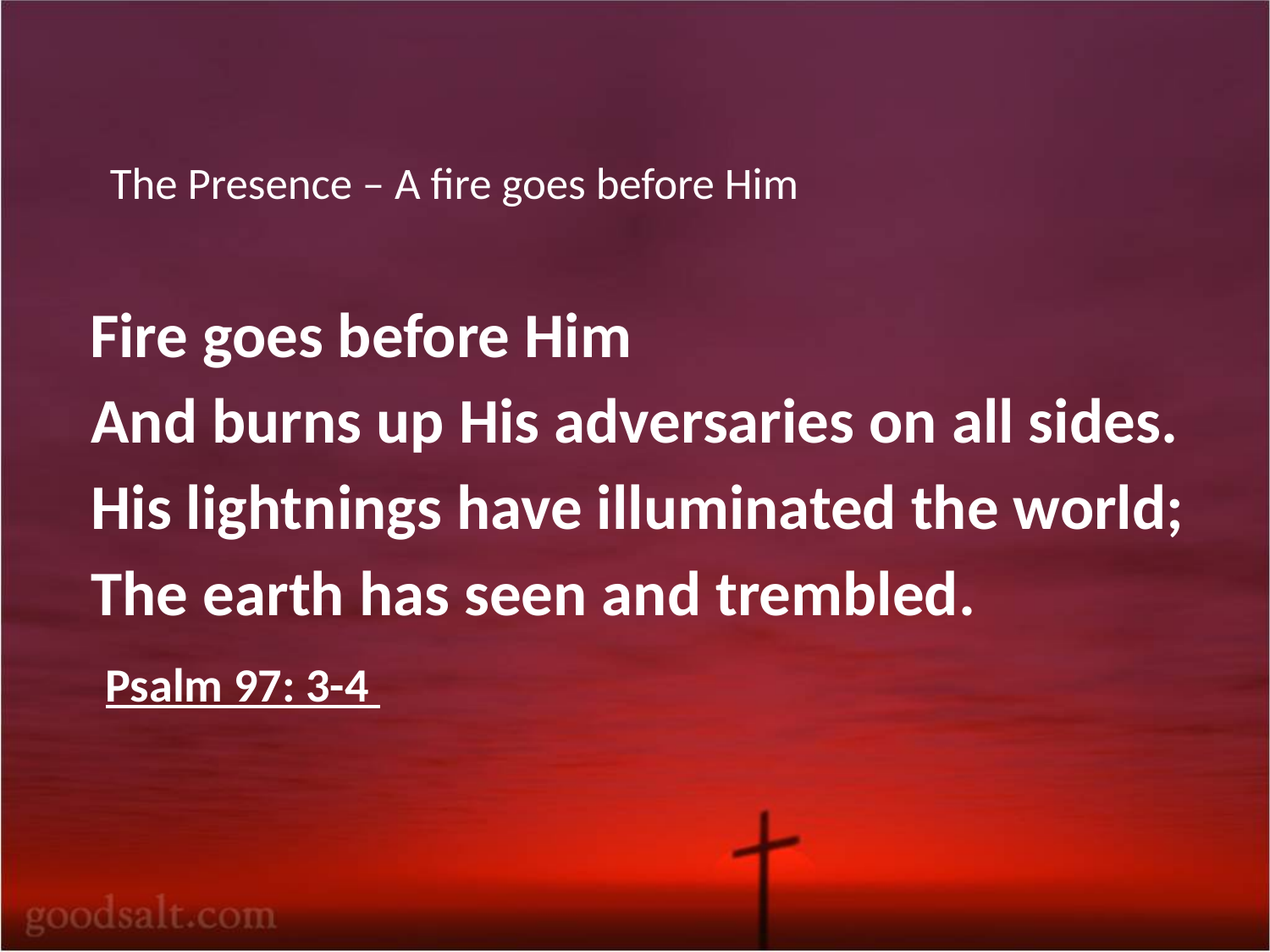

# The Presence – A fire goes before Him

 Fire goes before Him
 And burns up His adversaries on all sides.
 His lightnings have illuminated the world;
 The earth has seen and trembled.
  Psalm 97: 3-4